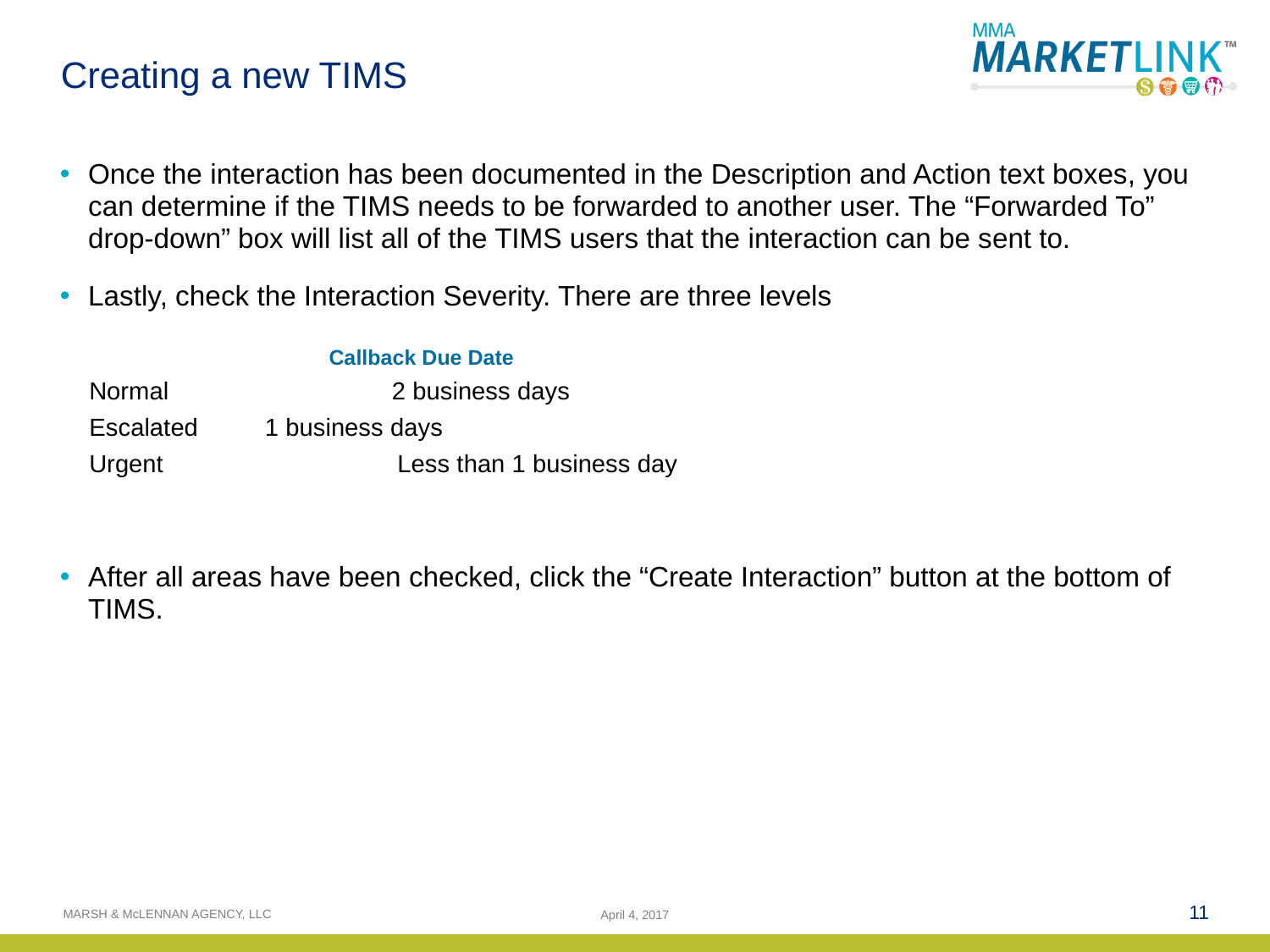

# Creating a new TIMS
Once the interaction has been documented in the Description and Action text boxes, you can determine if the TIMS needs to be forwarded to another user. The “Forwarded To” drop-down” box will list all of the TIMS users that the interaction can be sent to.
Lastly, check the Interaction Severity. There are three levels

    Callback Due Date
Normal 	            	   2 business days
Escalated	   1 business days
Urgent	                      Less than 1 business day

After all areas have been checked, click the “Create Interaction” button at the bottom of TIMS.